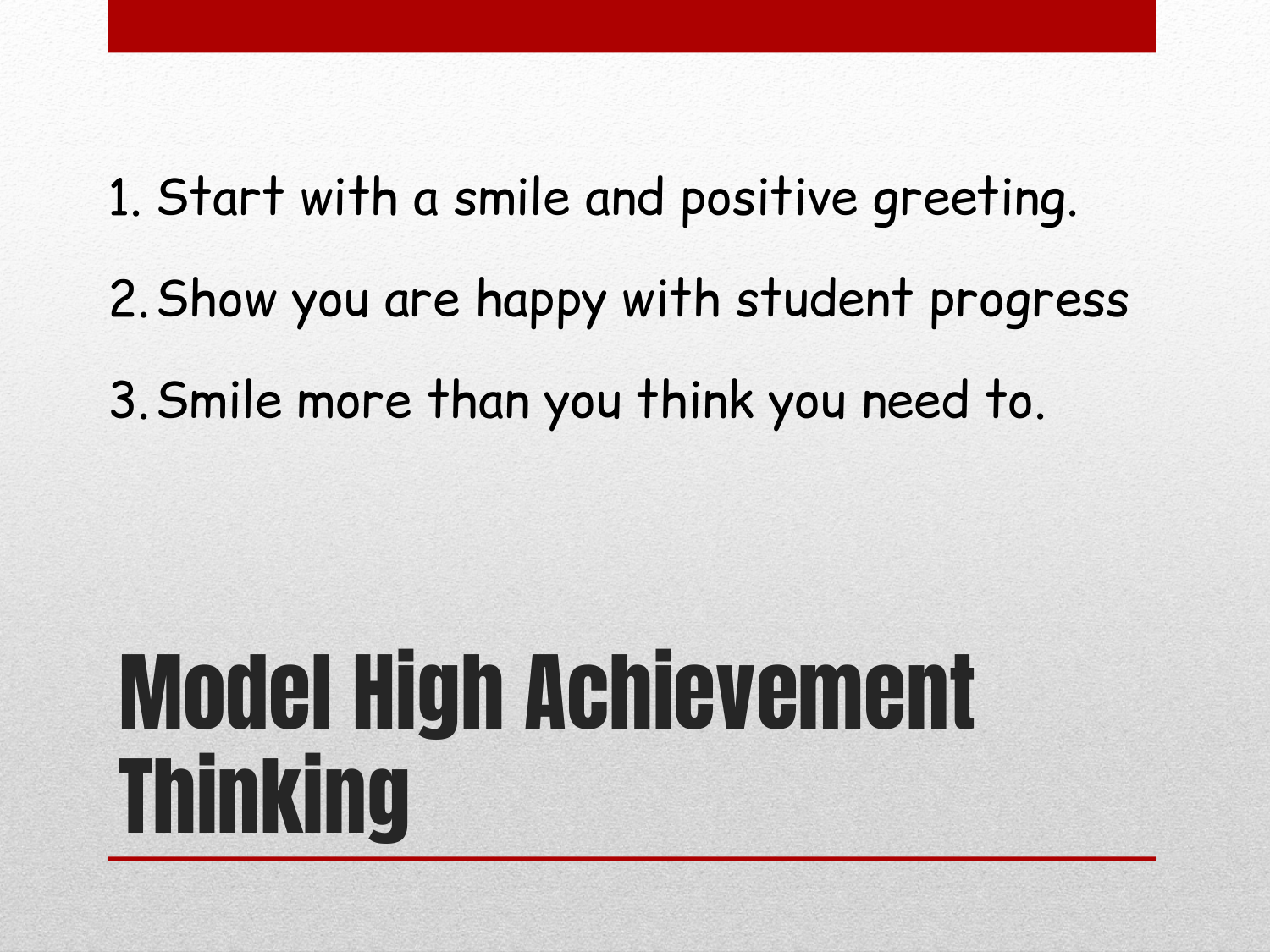

Start with a smile and positive greeting.
Show you are happy with student progress
Smile more than you think you need to.
# Model High Achievement Thinking